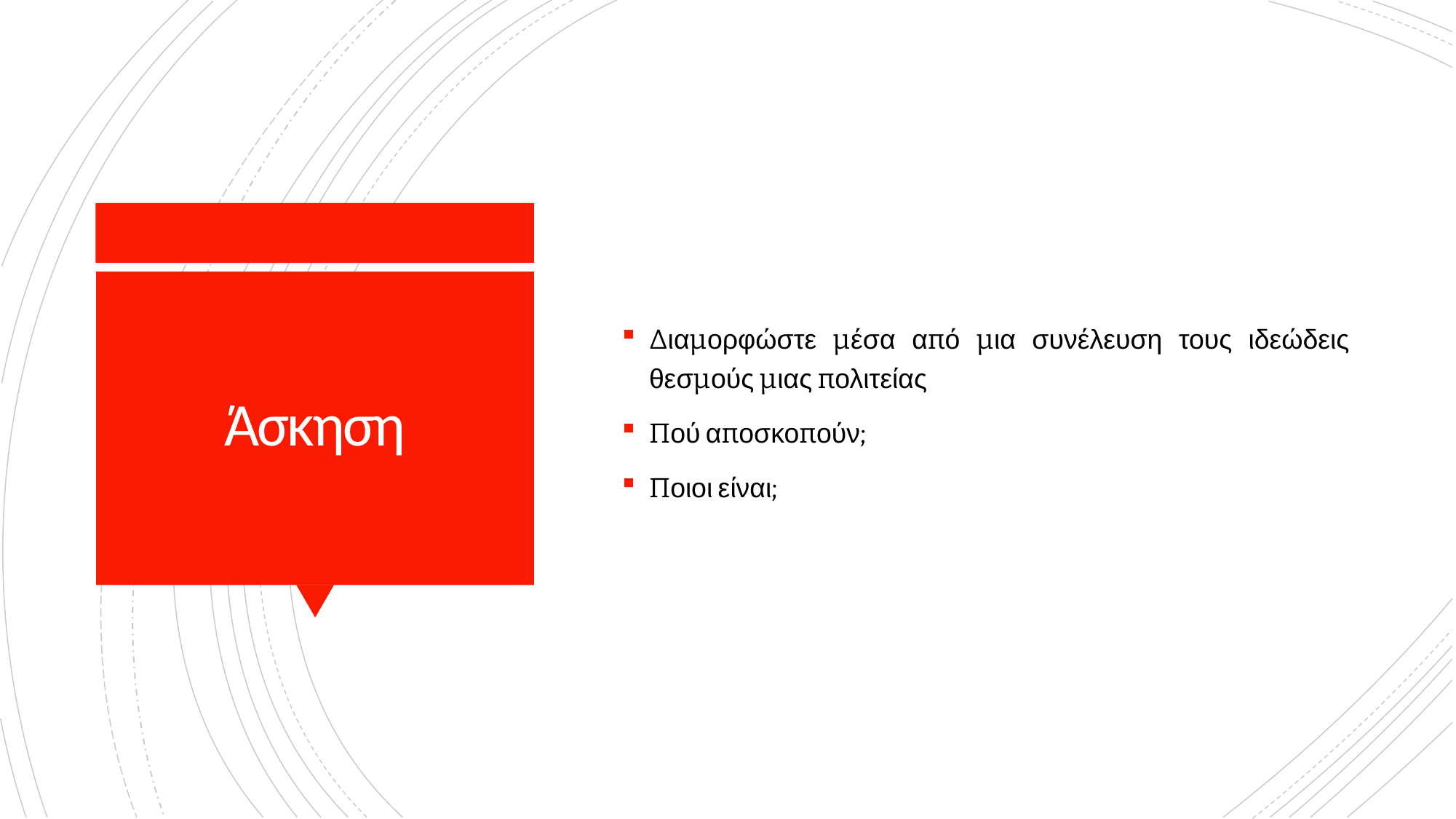

Διαμορφώστε μέσα από μια συνέλευση τους ιδεώδεις θεσμούς μιας πολιτείας
Πού αποσκοπούν;
Ποιοι είναι;
# Άσκηση